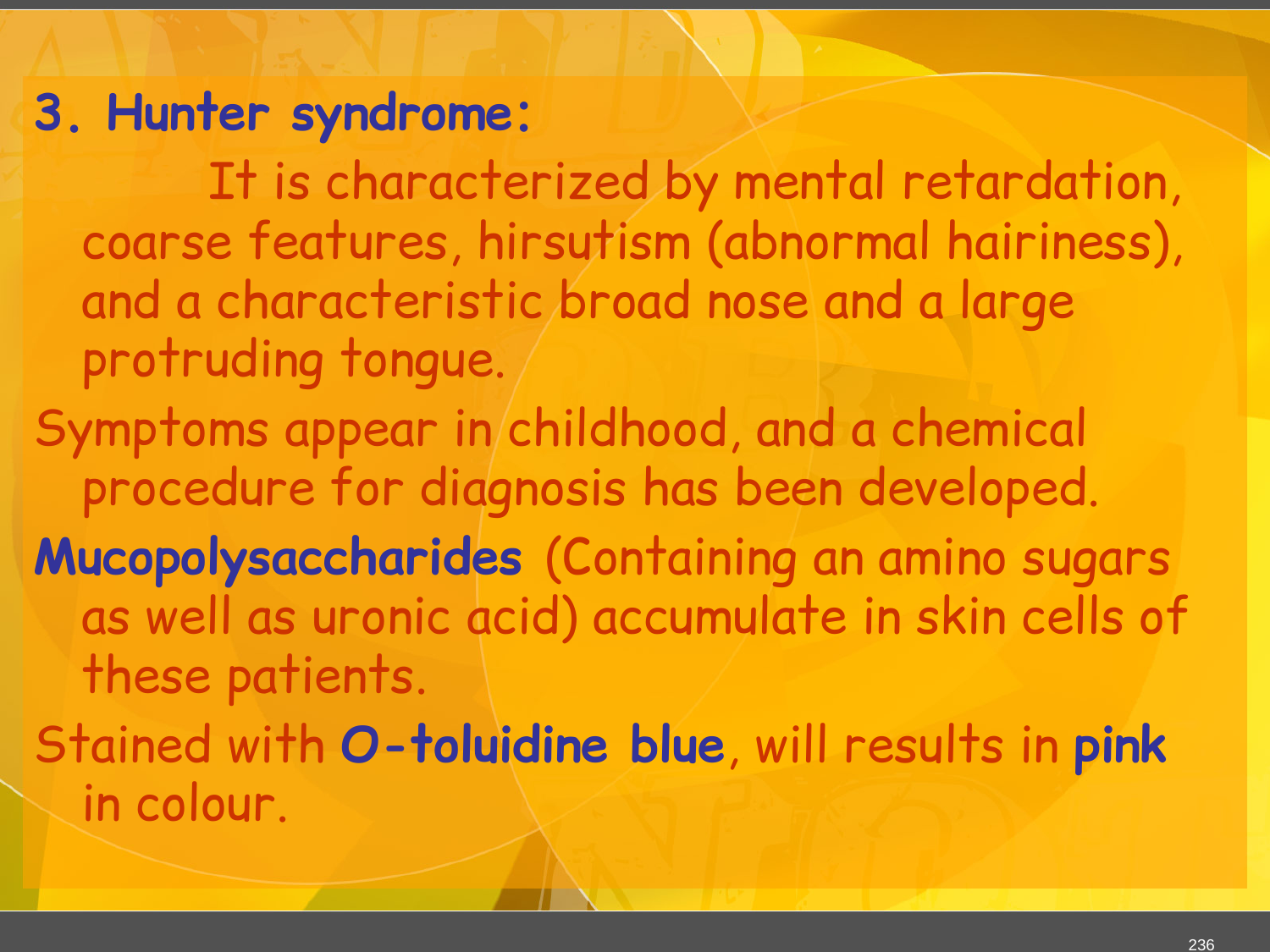

#
3. Hunter syndrome:
		It is characterized by mental retardation, coarse features, hirsutism (abnormal hairiness), and a characteristic broad nose and a large protruding tongue.
Symptoms appear in childhood, and a chemical procedure for diagnosis has been developed.
Mucopolysaccharides (Containing an amino sugars as well as uronic acid) accumulate in skin cells of these patients.
Stained with O-toluidine blue, will results in pink in colour.
236